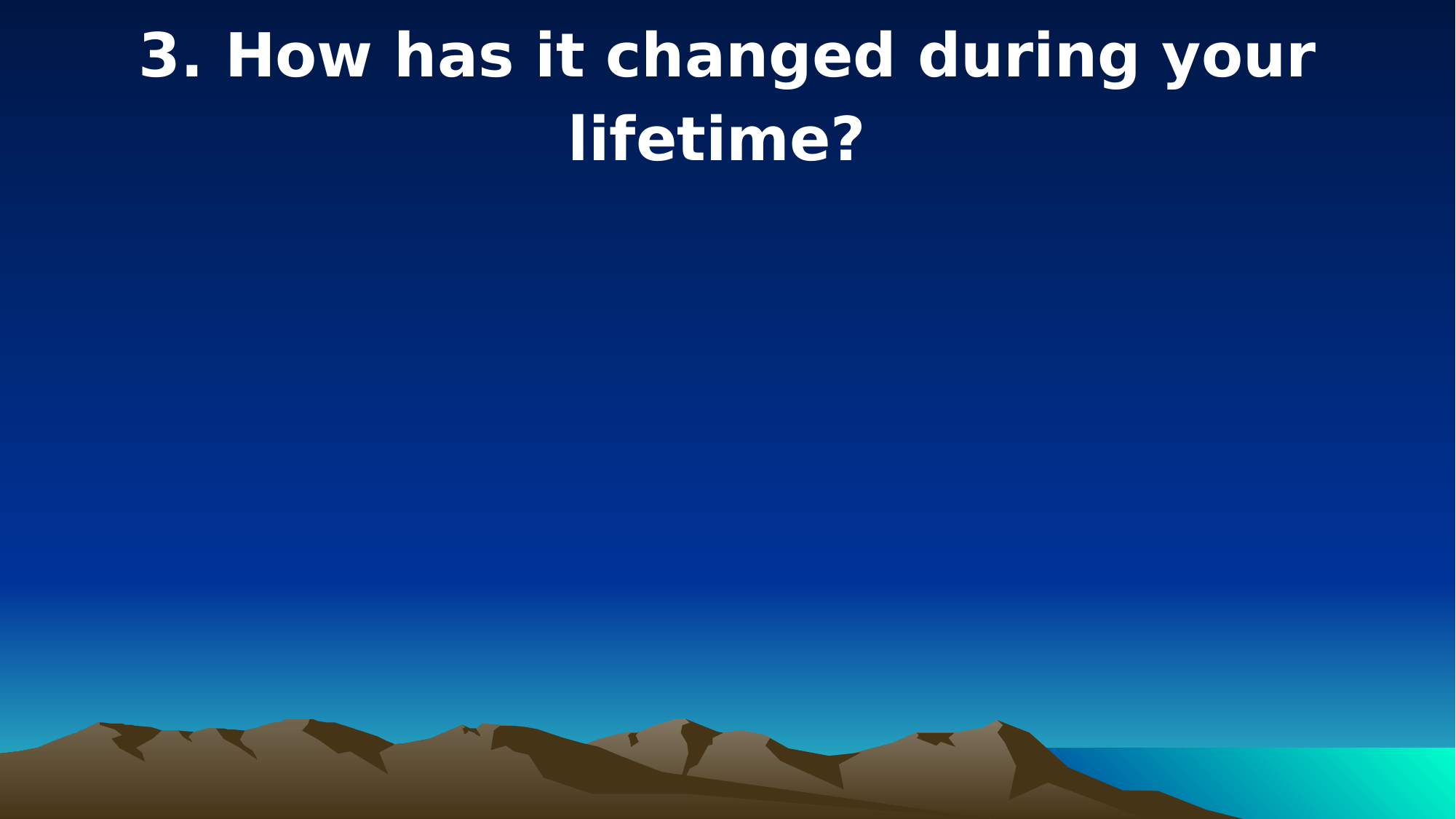

3. How has it changed during your lifetime?